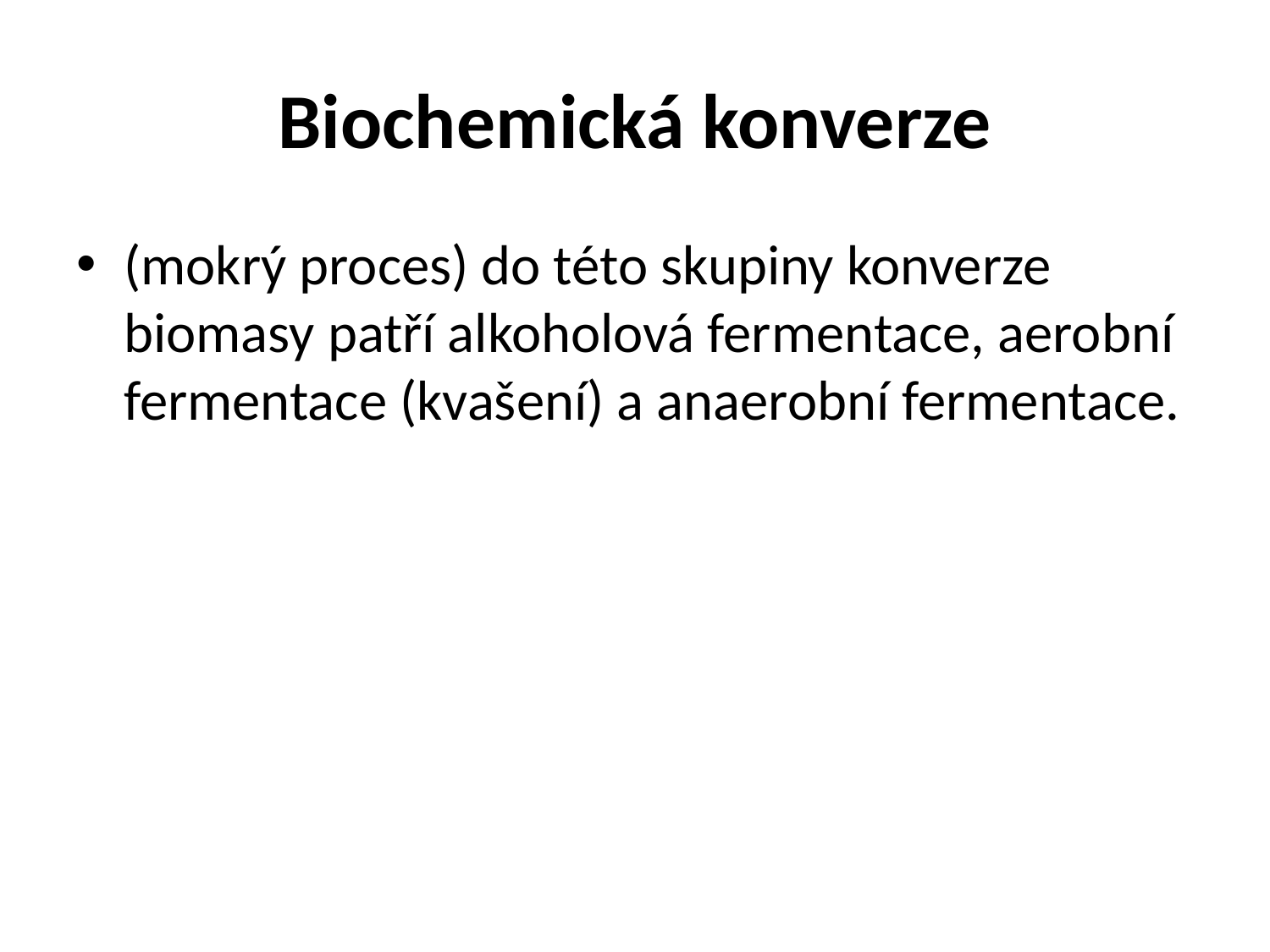

# Biochemická konverze
(mokrý proces) do této skupiny konverze biomasy patří alkoholová fermentace, aerobní fermentace (kvašení) a anaerobní fermentace.